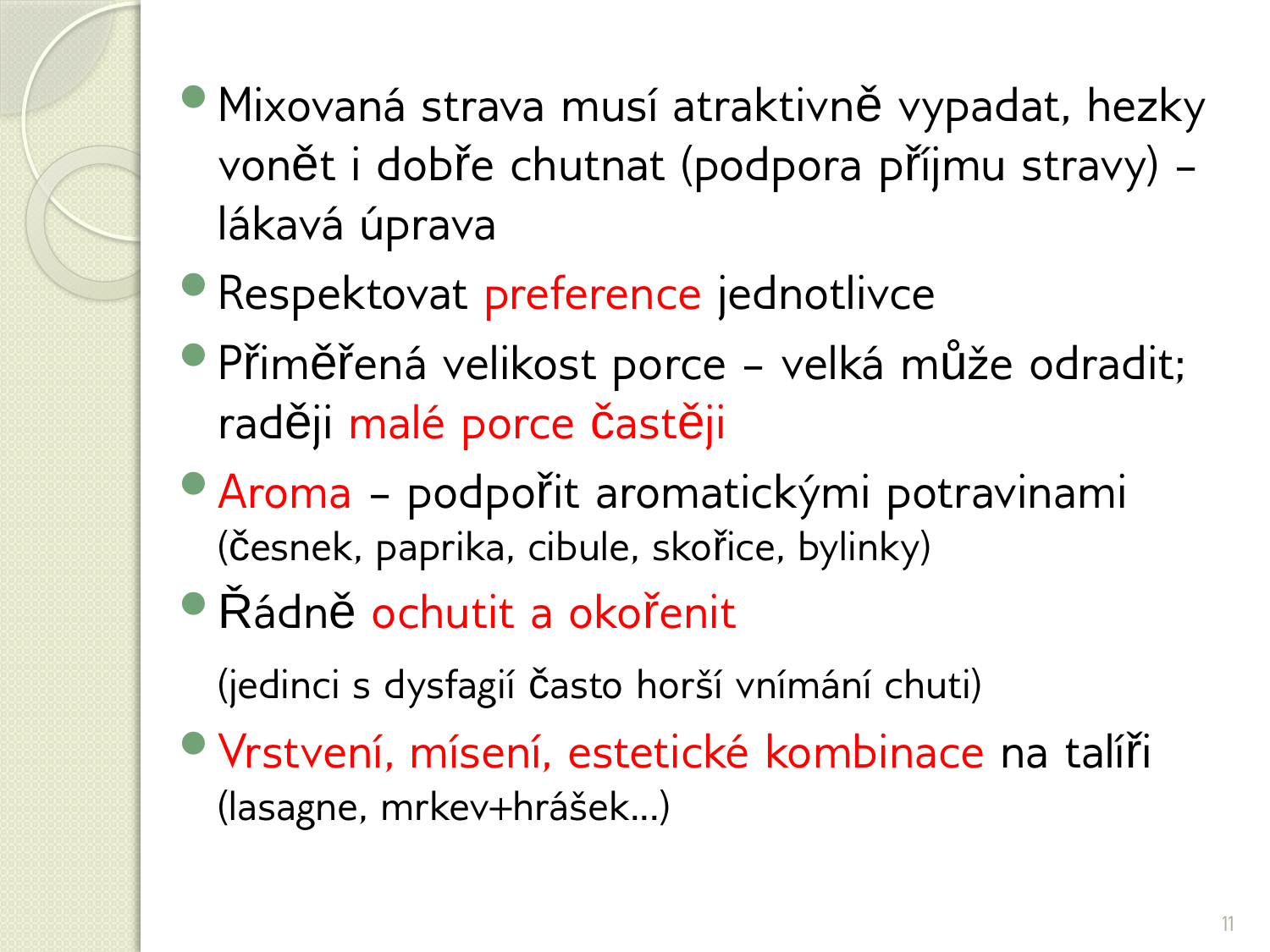

Mixovaná strava musí atraktivně vypadat, hezky vonět i dobře chutnat (podpora příjmu stravy) – lákavá úprava
Respektovat preference jednotlivce
Přiměřená velikost porce – velká může odradit; raději malé porce častěji
Aroma – podpořit aromatickými potravinami (česnek, paprika, cibule, skořice, bylinky)
Řádně ochutit a okořenit
	(jedinci s dysfagií často horší vnímání chuti)
Vrstvení, mísení, estetické kombinace na talíři (lasagne, mrkev+hrášek...)

11